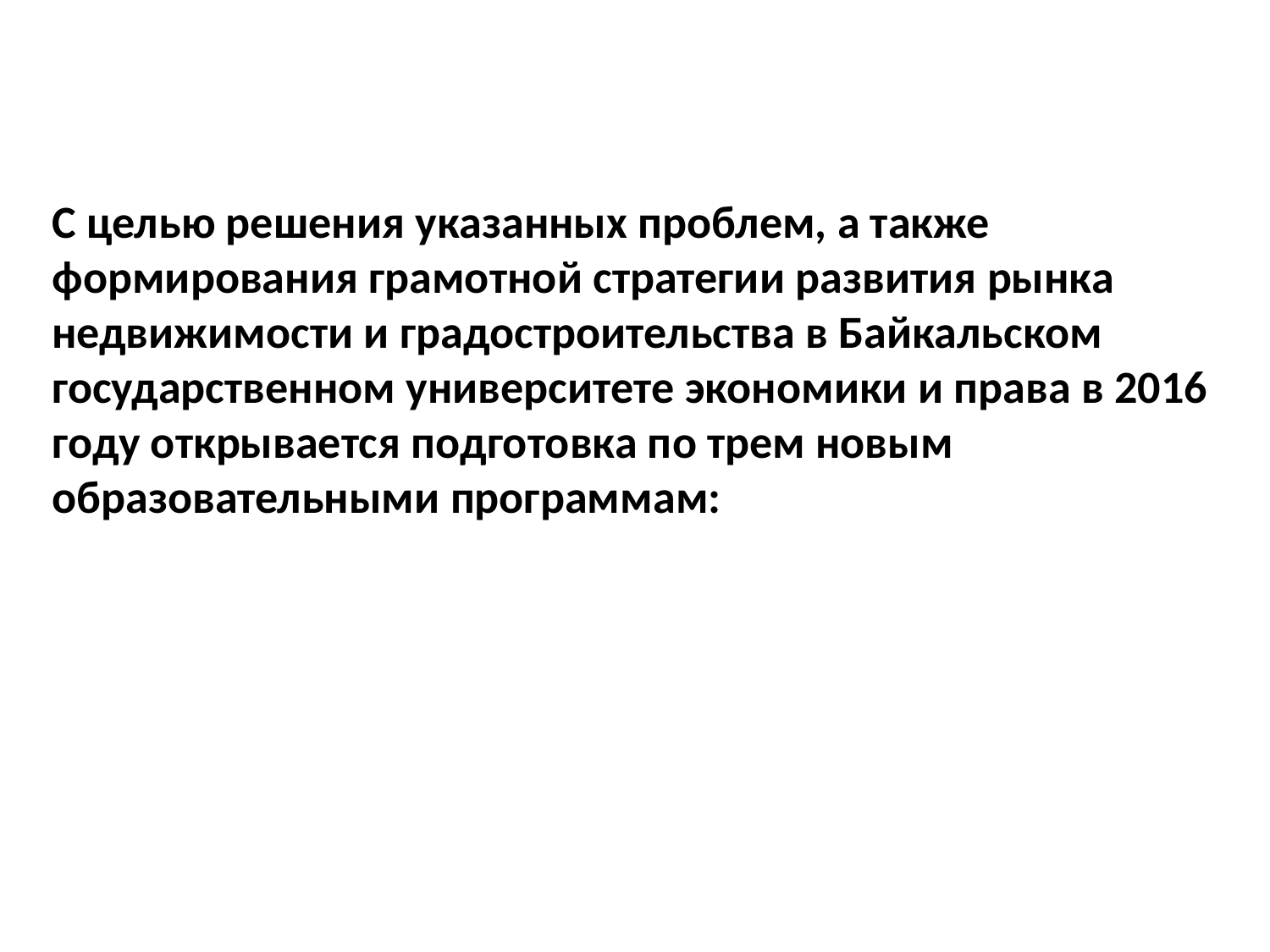

С целью решения указанных проблем, а также формирования грамотной стратегии развития рынка недвижимости и градостроительства в Байкальском государственном университете экономики и права в 2016 году открывается подготовка по трем новым образовательными программам: